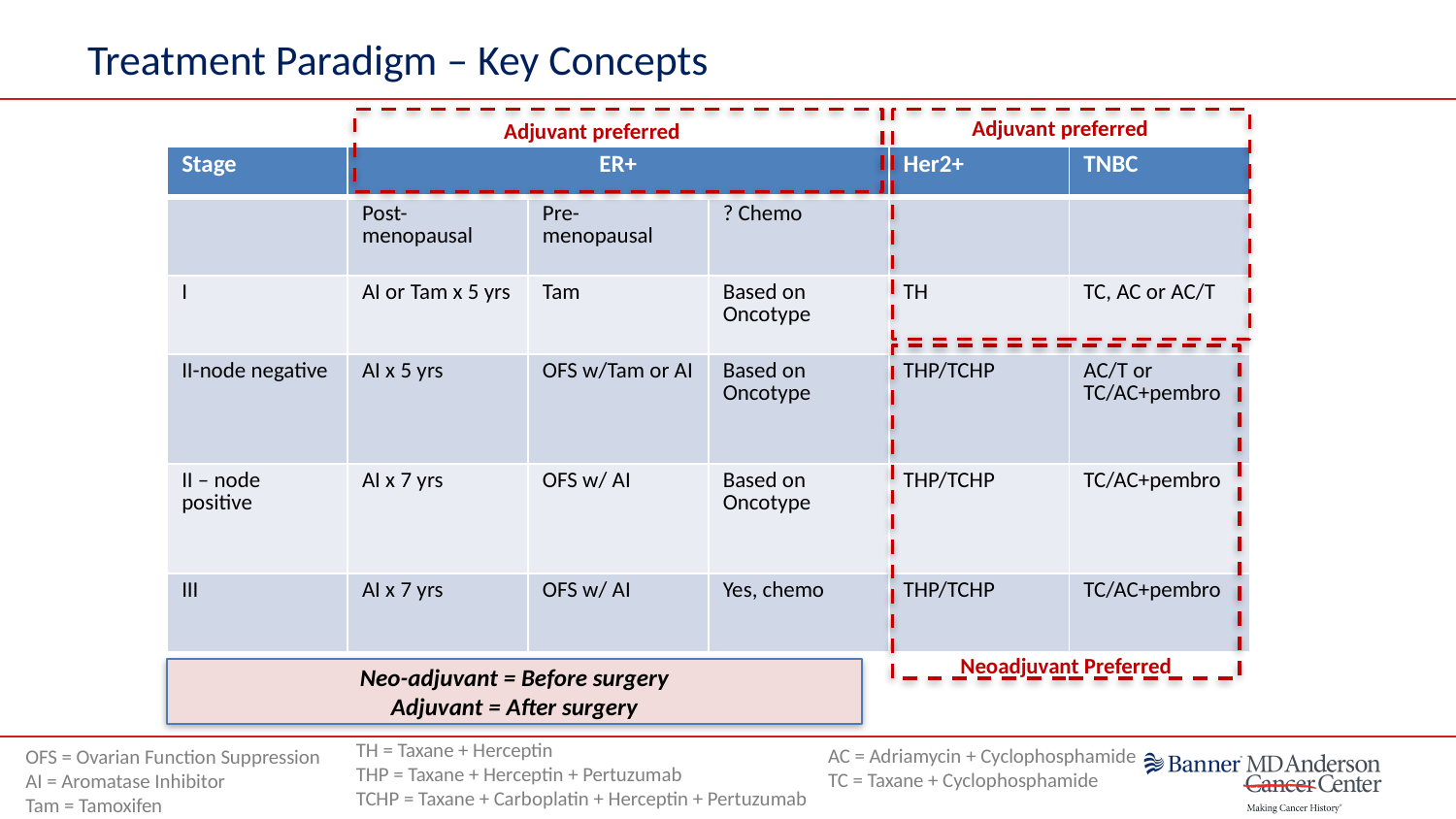

# Treatment Paradigm – Key Concepts
Adjuvant preferred

Adjuvant preferred
| Stage | ER+ |  |  | Her2+ | TNBC |
| --- | --- | --- | --- | --- | --- |
|  | Post- menopausal | Pre- menopausal | ? Chemo |  |  |
| I | AI or Tam x 5 yrs | Tam | Based on Oncotype | TH | TC, AC or AC/T |
| II-node negative | AI x 5 yrs | OFS w/Tam or AI | Based on Oncotype | THP/TCHP | AC/T or TC/AC+pembro |
| II – node positive | AI x 7 yrs | OFS w/ AI | Based on Oncotype | THP/TCHP | TC/AC+pembro |
| III | AI x 7 yrs | OFS w/ AI | Yes, chemo | THP/TCHP | TC/AC+pembro |

Neoadjuvant Preferred
Neo-adjuvant = Before surgery
Adjuvant = After surgery
TH = Taxane + Herceptin
THP = Taxane + Herceptin + Pertuzumab
TCHP = Taxane + Carboplatin + Herceptin + Pertuzumab
AC = Adriamycin + Cyclophosphamide
TC = Taxane + Cyclophosphamide
OFS = Ovarian Function Suppression
AI = Aromatase Inhibitor
Tam = Tamoxifen